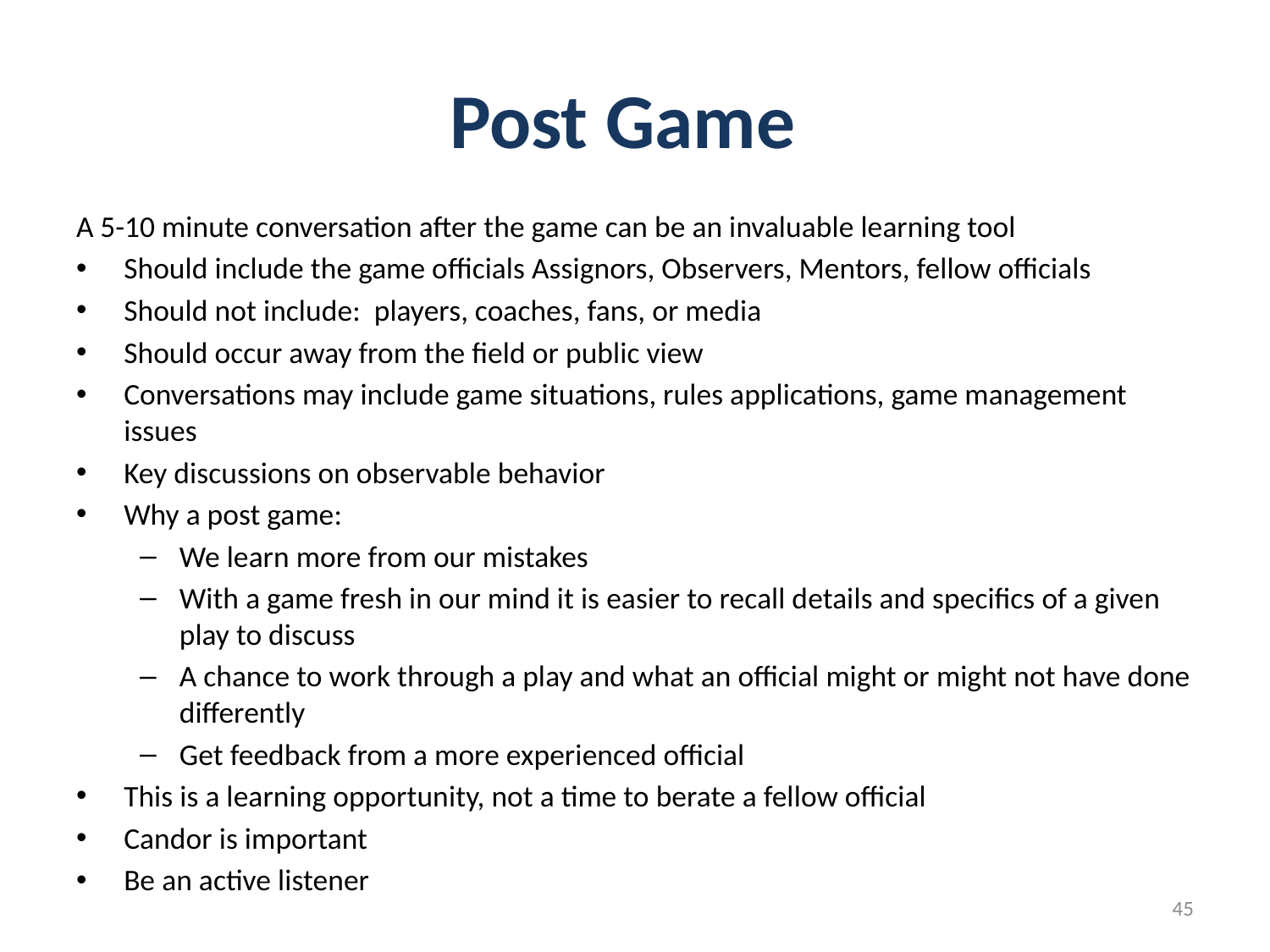

# Post Game
A 5-10 minute conversation after the game can be an invaluable learning tool
Should include the game officials Assignors, Observers, Mentors, fellow officials
Should not include:  players, coaches, fans, or media
Should occur away from the field or public view
Conversations may include game situations, rules applications, game management issues
Key discussions on observable behavior
Why a post game:
We learn more from our mistakes
With a game fresh in our mind it is easier to recall details and specifics of a given play to discuss
A chance to work through a play and what an official might or might not have done differently
Get feedback from a more experienced official
This is a learning opportunity, not a time to berate a fellow official
Candor is important
Be an active listener

45